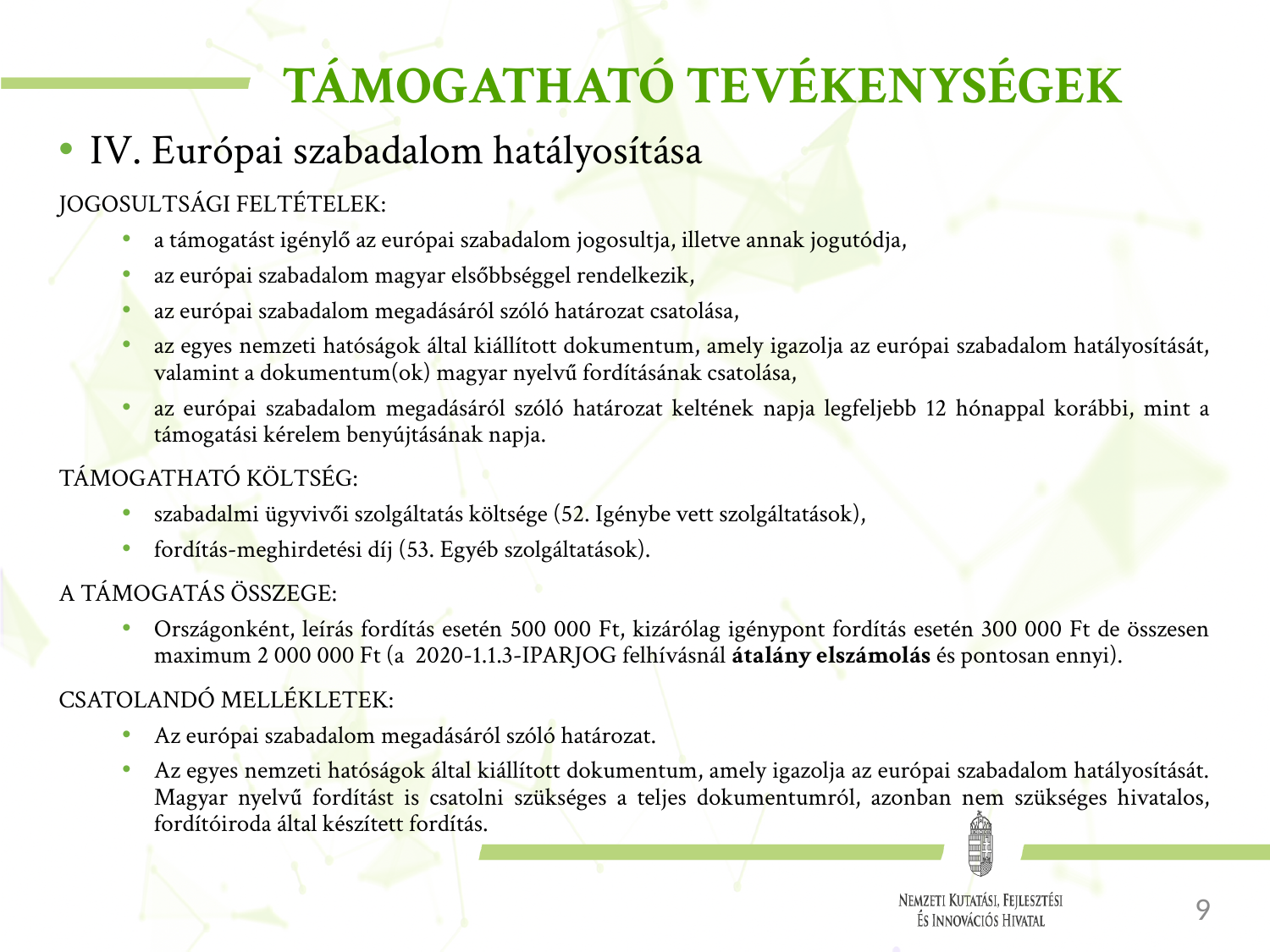

# TÁMOGATHATÓ TEVÉKENYSÉGEK
IV. Európai szabadalom hatályosítása
JOGOSULTSÁGI FELTÉTELEK:
a támogatást igénylő az európai szabadalom jogosultja, illetve annak jogutódja,
az európai szabadalom magyar elsőbbséggel rendelkezik,
az európai szabadalom megadásáról szóló határozat csatolása,
az egyes nemzeti hatóságok által kiállított dokumentum, amely igazolja az európai szabadalom hatályosítását, valamint a dokumentum(ok) magyar nyelvű fordításának csatolása,
az európai szabadalom megadásáról szóló határozat keltének napja legfeljebb 12 hónappal korábbi, mint a támogatási kérelem benyújtásának napja.
TÁMOGATHATÓ KÖLTSÉG:
szabadalmi ügyvivői szolgáltatás költsége (52. Igénybe vett szolgáltatások),
fordítás-meghirdetési díj (53. Egyéb szolgáltatások).
A TÁMOGATÁS ÖSSZEGE:
Országonként, leírás fordítás esetén 500 000 Ft, kizárólag igénypont fordítás esetén 300 000 Ft de összesen maximum 2 000 000 Ft (a  2020-1.1.3-IPARJOG felhívásnál átalány elszámolás és pontosan ennyi).
CSATOLANDÓ MELLÉKLETEK:
Az európai szabadalom megadásáról szóló határozat.
Az egyes nemzeti hatóságok által kiállított dokumentum, amely igazolja az európai szabadalom hatályosítását. Magyar nyelvű fordítást is csatolni szükséges a teljes dokumentumról, azonban nem szükséges hivatalos, fordítóiroda által készített fordítás.
9